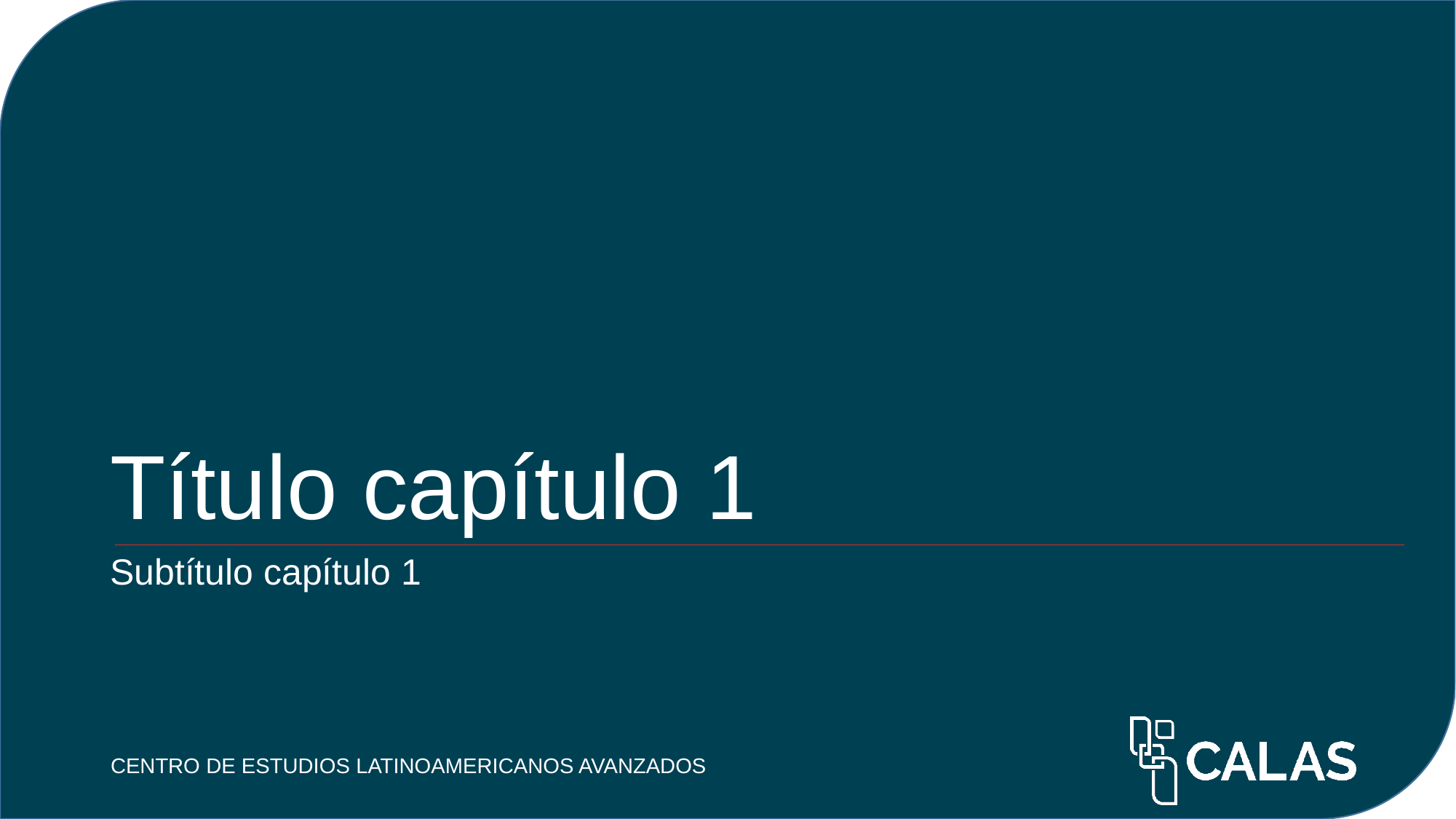

# Título capítulo 1
Subtítulo capítulo 1